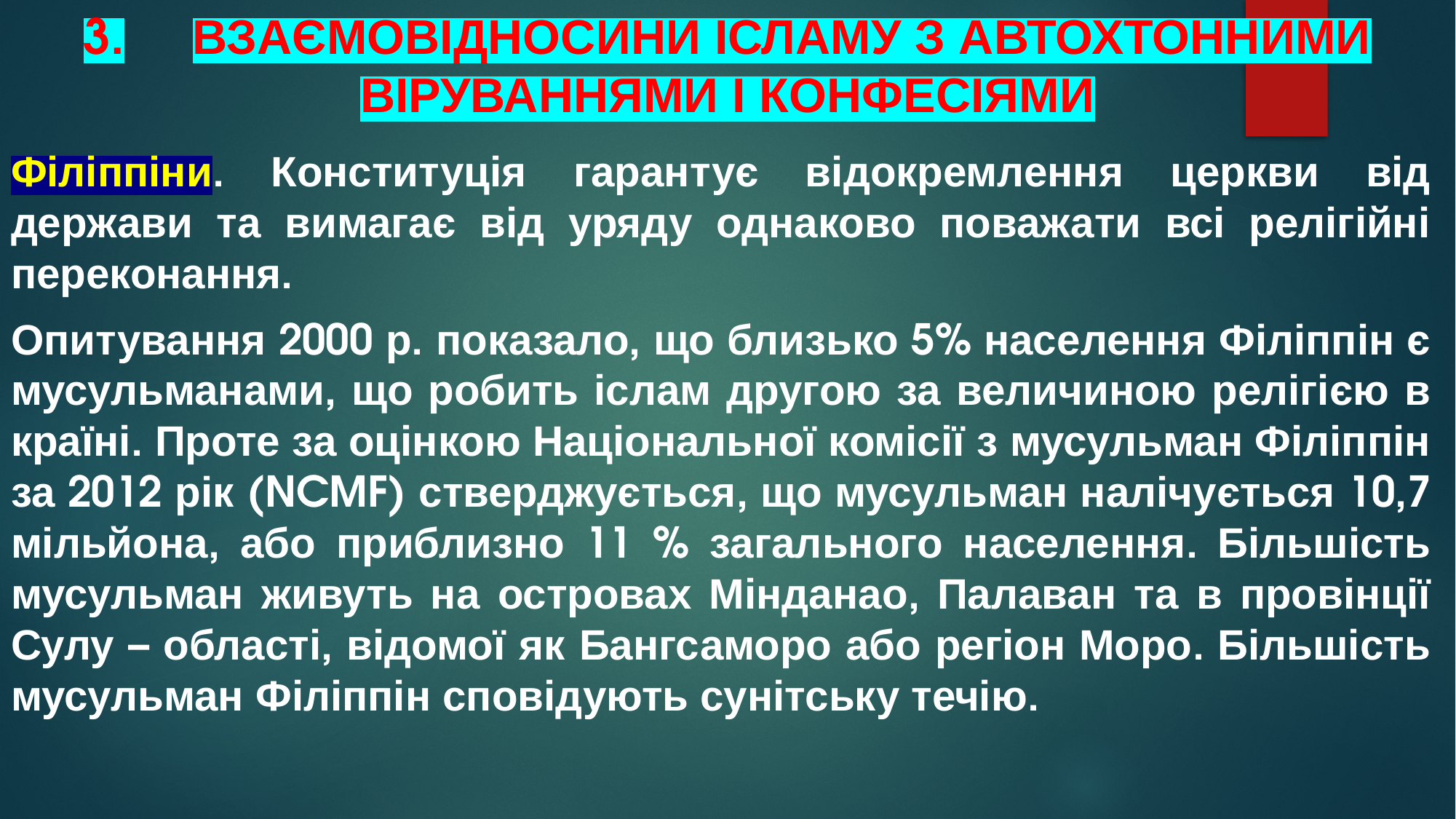

# 3.	Взаємовідносини ісламу з автохтонними віруваннями і конфесіями
Філіппіни. Конституція гарантує відокремлення церкви від держави та вимагає від уряду однаково поважати всі релігійні переконання.
Опитування 2000 р. показало, що близько 5% населення Філіппін є мусульманами, що робить іслам другою за величиною релігією в країні. Проте за оцінкою Національної комісії з мусульман Філіппін за 2012 рік (NCMF) стверджується, що мусульман налічується 10,7 мільйона, або приблизно 11 % загального населення. Більшість мусульман живуть на островах Мінданао, Палаван та в провінції Сулу – області, відомої як Бангсаморо або регіон Моро. Більшість мусульман Філіппін сповідують сунітську течію.